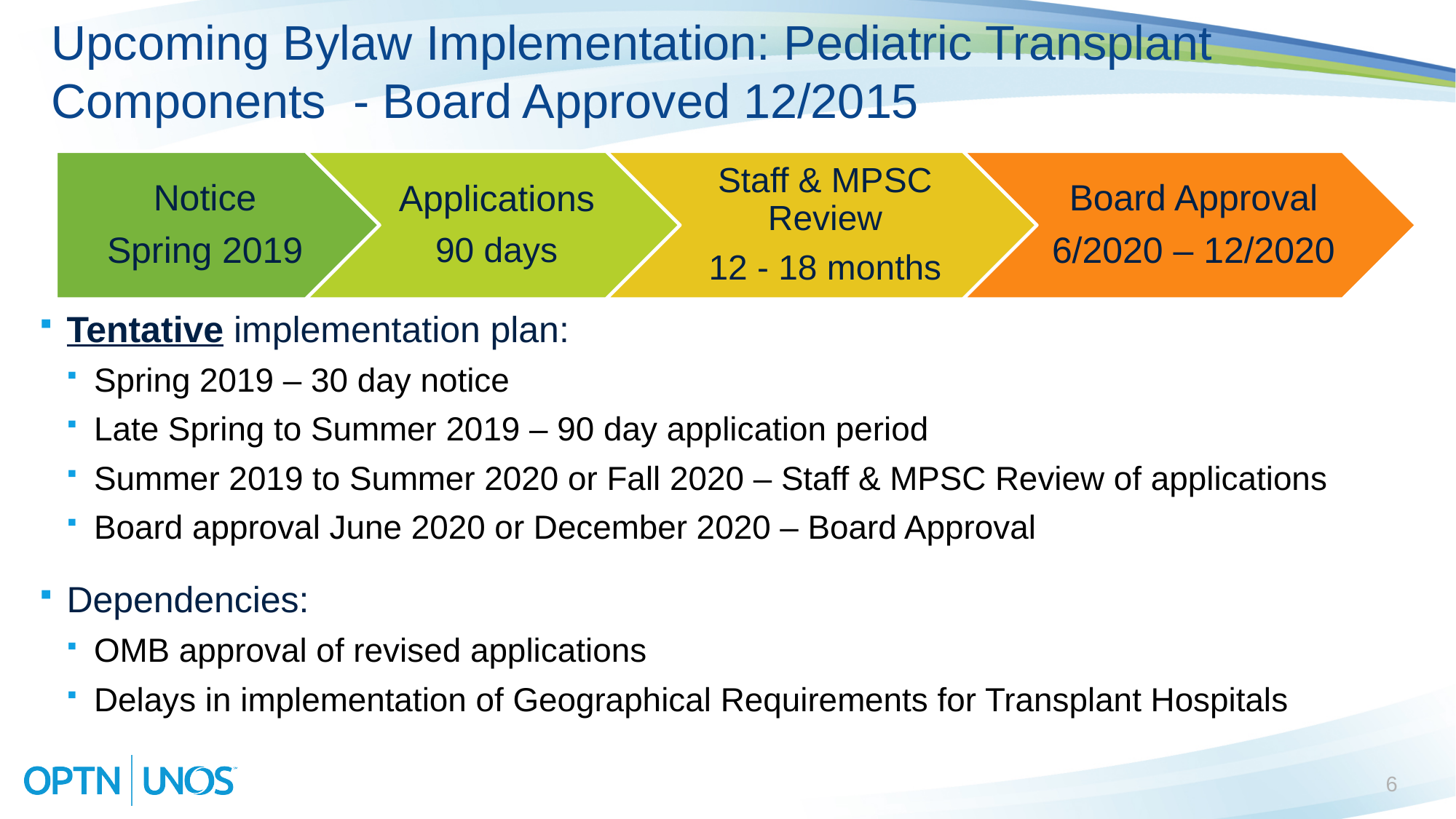

# Upcoming Bylaw Implementation: Pediatric Transplant Components  - Board Approved 12/2015
Notice
Spring 2019
Applications
90 days
Staff & MPSC Review
12 - 18 months
Board Approval
6/2020 – 12/2020
Tentative implementation plan:
Spring 2019 – 30 day notice
Late Spring to Summer 2019 – 90 day application period
Summer 2019 to Summer 2020 or Fall 2020 – Staff & MPSC Review of applications
Board approval June 2020 or December 2020 – Board Approval
Dependencies:
OMB approval of revised applications
Delays in implementation of Geographical Requirements for Transplant Hospitals
6